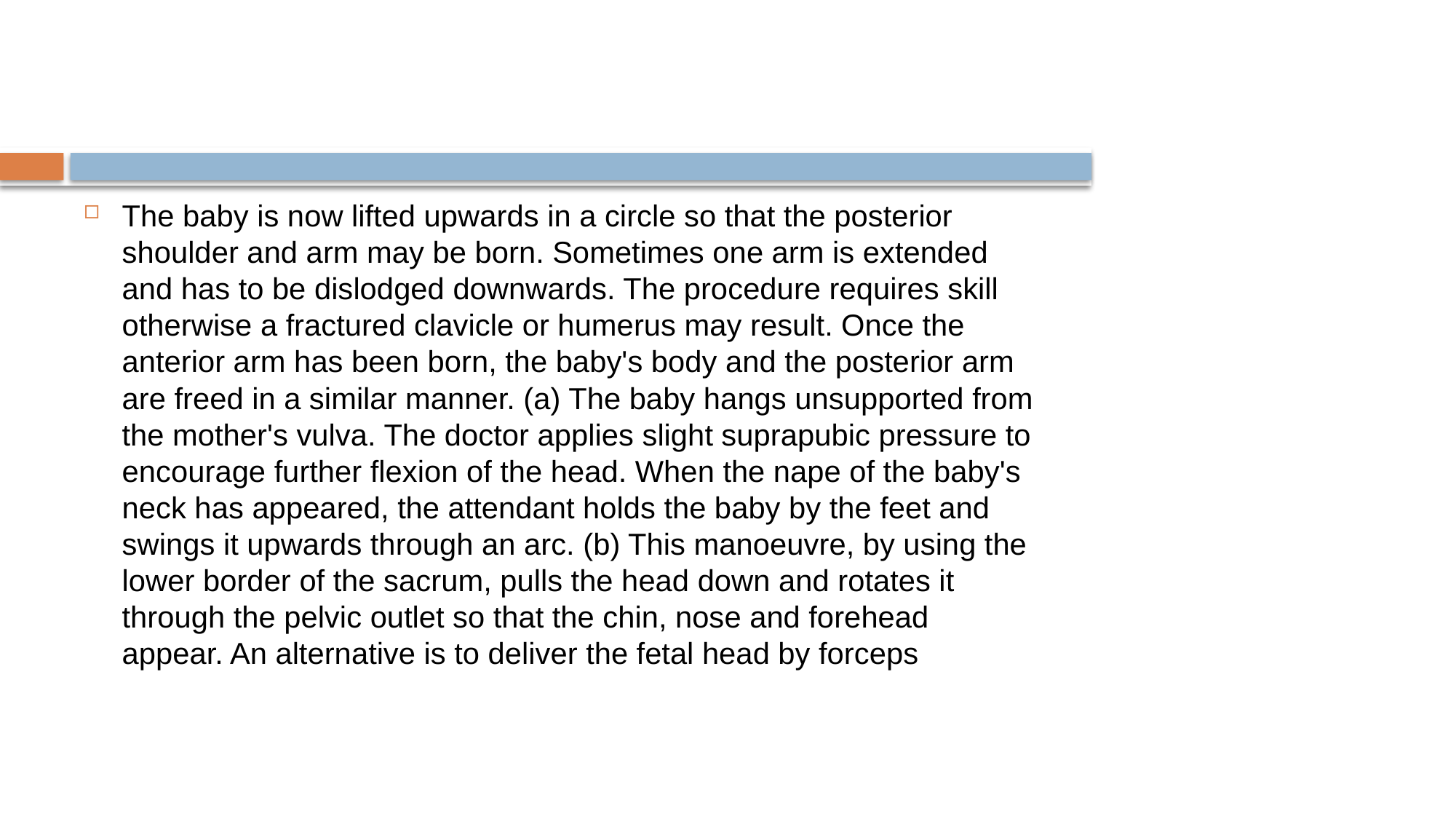

#
The baby is now lifted upwards in a circle so that the posterior shoulder and arm may be born. Sometimes one arm is extended and has to be dislodged downwards. The procedure requires skill otherwise a fractured clavicle or humerus may result. Once the anterior arm has been born, the baby's body and the posterior arm are freed in a similar manner. (a) The baby hangs unsupported from the mother's vulva. The doctor applies slight suprapubic pressure to encourage further flexion of the head. When the nape of the baby's neck has appeared, the attendant holds the baby by the feet and swings it upwards through an arc. (b) This manoeuvre, by using the lower border of the sacrum, pulls the head down and rotates it through the pelvic outlet so that the chin, nose and forehead appear. An alternative is to deliver the fetal head by forceps